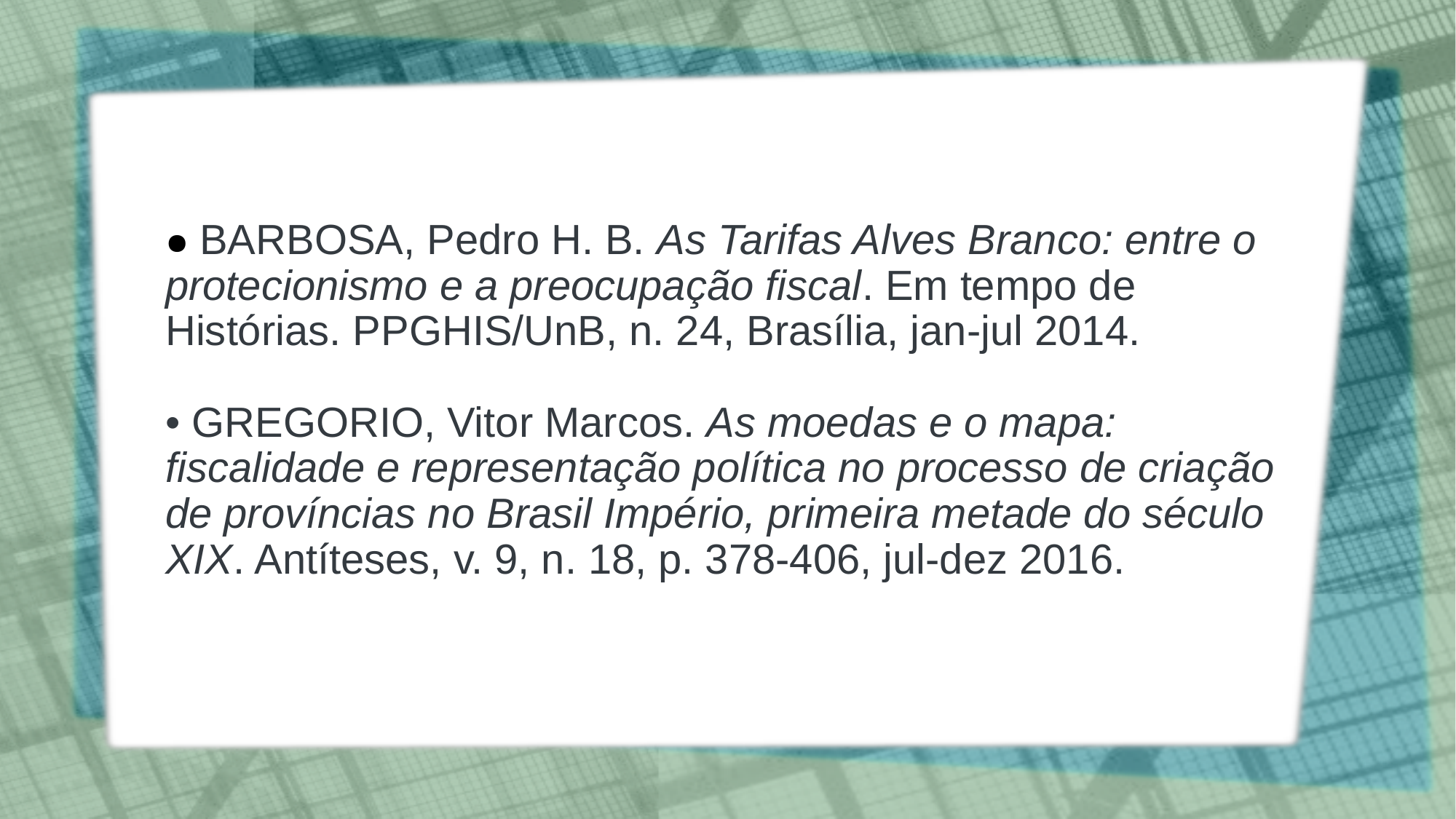

# • BARBOSA, Pedro H. B. As Tarifas Alves Branco: entre o protecionismo e a preocupação fiscal. Em tempo de Histórias. PPGHIS/UnB, n. 24, Brasília, jan-jul 2014. • GREGORIO, Vitor Marcos. As moedas e o mapa: fiscalidade e representação política no processo de criação de províncias no Brasil Império, primeira metade do século XIX. Antíteses, v. 9, n. 18, p. 378-406, jul-dez 2016.